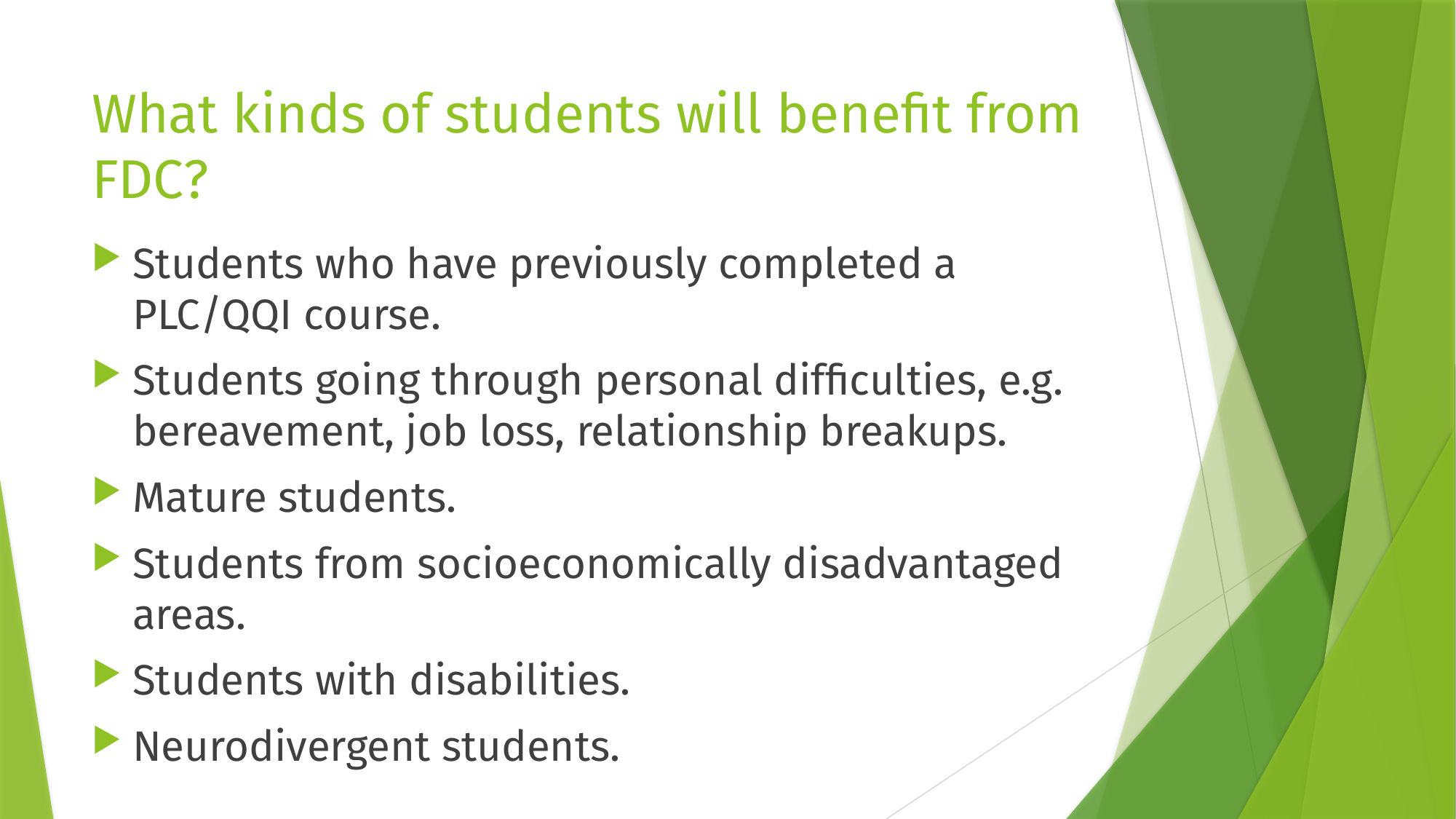

# What kinds of students will benefit from FDC?
Students who have previously completed a PLC/QQI course.
Students going through personal difficulties, e.g. bereavement, job loss, relationship breakups.
Mature students.
Students from socioeconomically disadvantaged areas.
Students with disabilities.
Neurodivergent students.